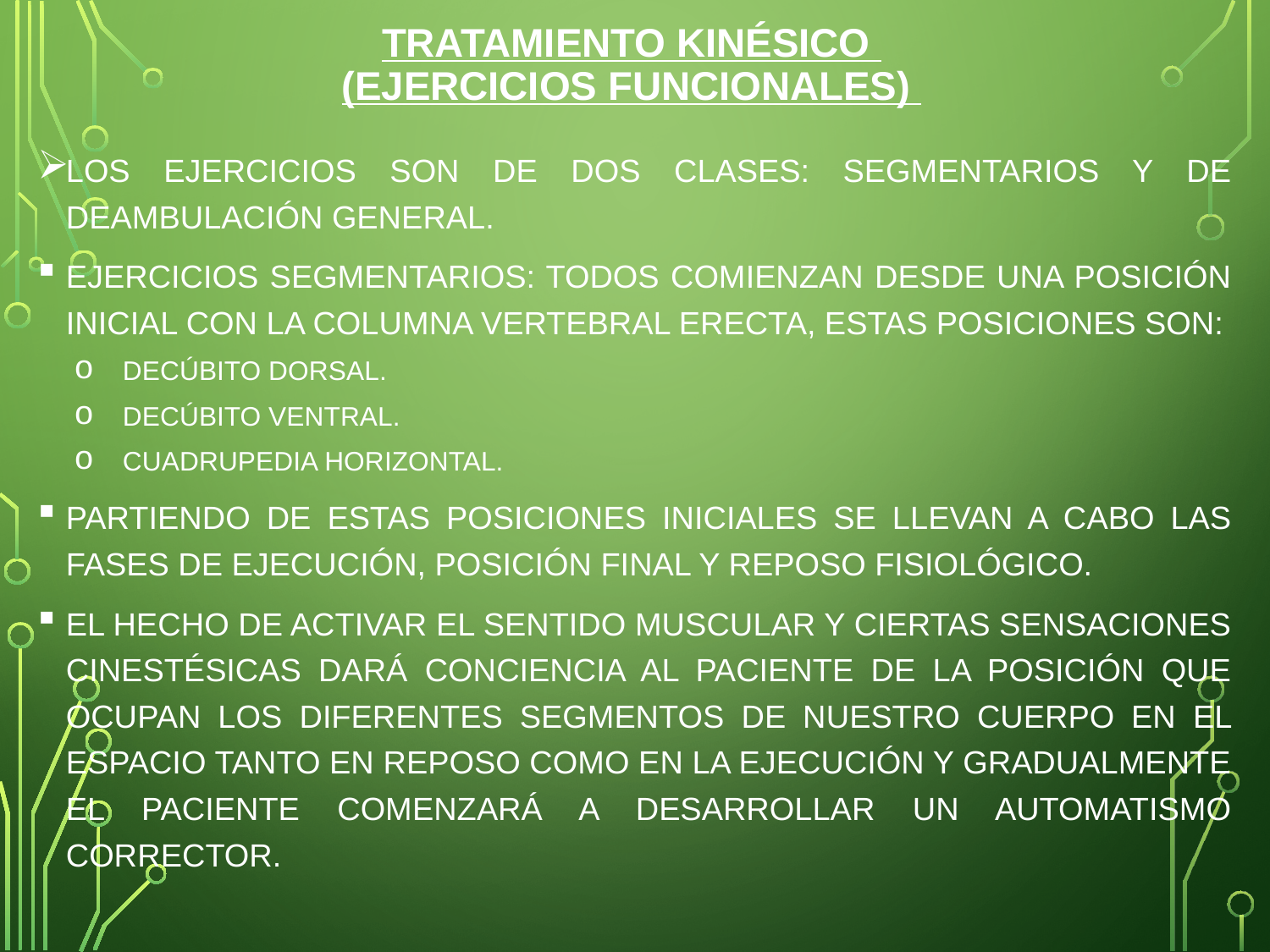

# TRATAMIENTO KINÉSICO (ejercicios funcionales)
LOS EJERCICIOS SON DE DOS CLASES: SEGMENTARIOS Y DE DEAMBULACIÓN GENERAL.
EJERCICIOS SEGMENTARIOS: TODOS COMIENZAN DESDE UNA POSICIÓN INICIAL CON LA COLUMNA VERTEBRAL ERECTA, ESTAS POSICIONES SON:
DECÚBITO DORSAL.
DECÚBITO VENTRAL.
CUADRUPEDIA HORIZONTAL.
PARTIENDO DE ESTAS POSICIONES INICIALES SE LLEVAN A CABO LAS FASES DE EJECUCIÓN, POSICIÓN FINAL Y REPOSO FISIOLÓGICO.
EL HECHO DE ACTIVAR EL SENTIDO MUSCULAR Y CIERTAS SENSACIONES CINESTÉSICAS DARÁ CONCIENCIA AL PACIENTE DE LA POSICIÓN QUE OCUPAN LOS DIFERENTES SEGMENTOS DE NUESTRO CUERPO EN EL ESPACIO TANTO EN REPOSO COMO EN LA EJECUCIÓN Y GRADUALMENTE EL PACIENTE COMENZARÁ A DESARROLLAR UN AUTOMATISMO CORRECTOR.